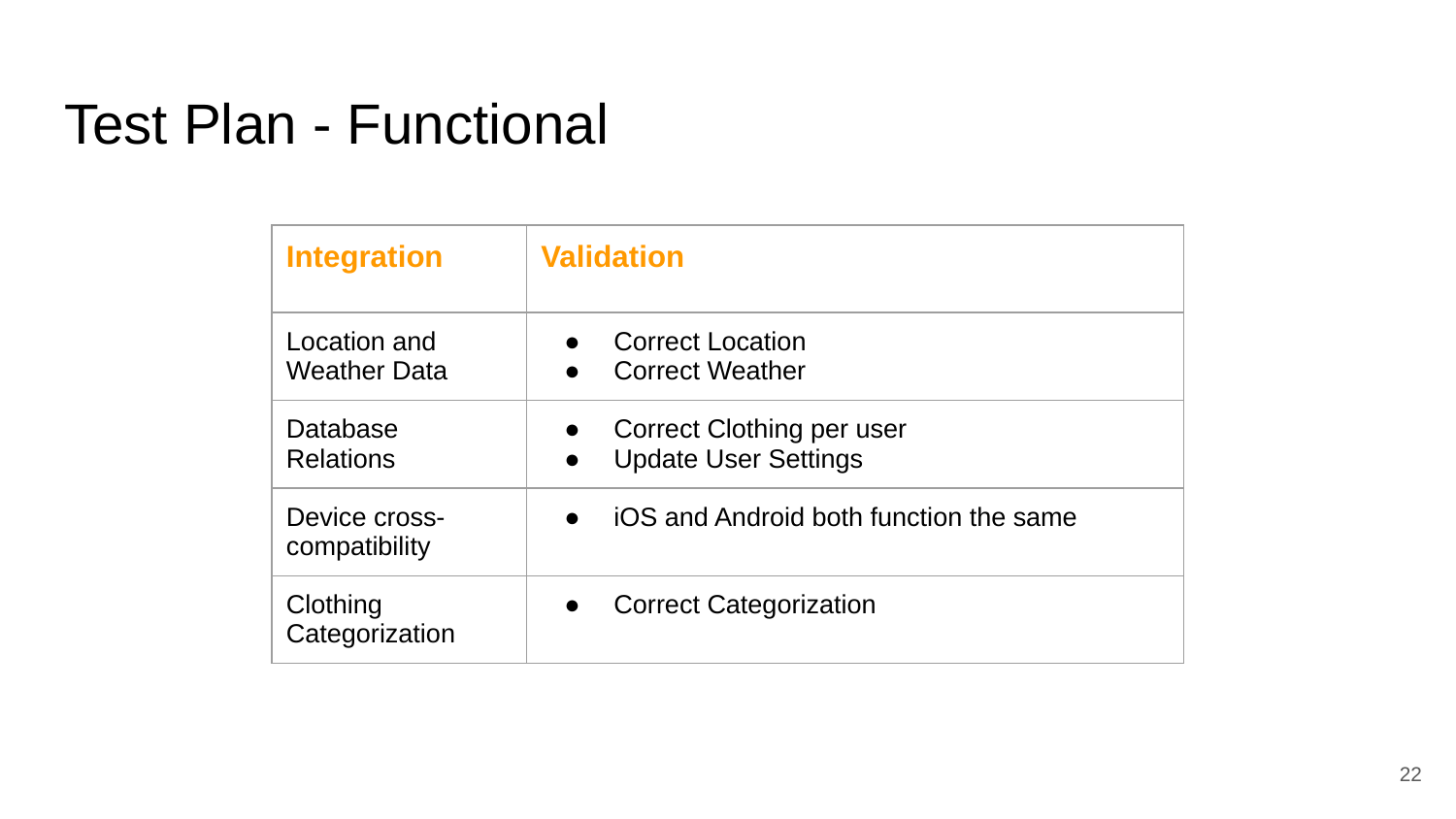

# Test Plan - Functional
| Integration | Validation |
| --- | --- |
| Location and Weather Data | Correct Location Correct Weather |
| Database Relations | Correct Clothing per user Update User Settings |
| Device cross-compatibility | iOS and Android both function the same |
| Clothing Categorization | Correct Categorization |
22